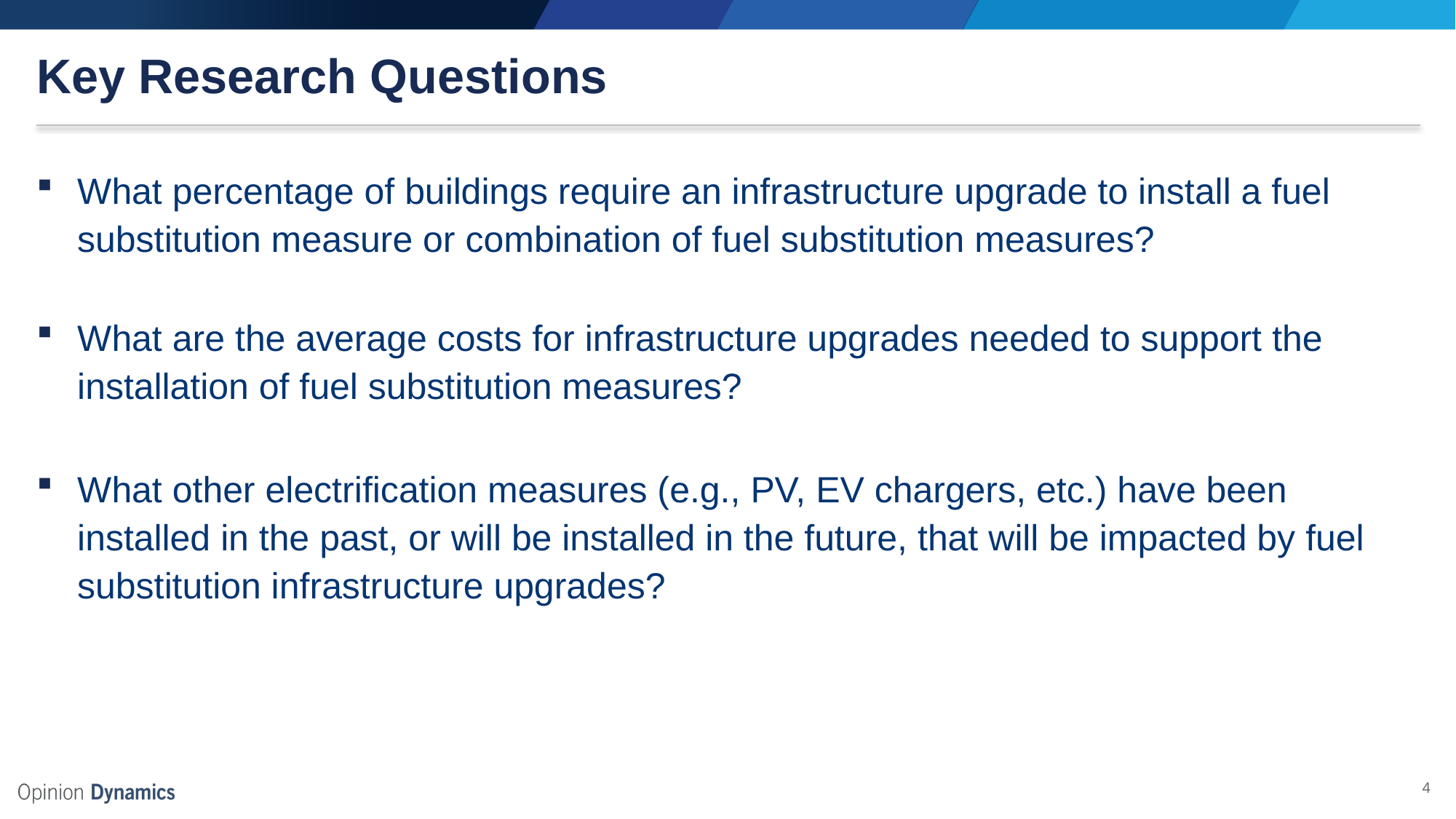

# Key Research Questions
What percentage of buildings require an infrastructure upgrade to install a fuel substitution measure or combination of fuel substitution measures?
What are the average costs for infrastructure upgrades needed to support the installation of fuel substitution measures?
What other electrification measures (e.g., PV, EV chargers, etc.) have been installed in the past, or will be installed in the future, that will be impacted by fuel substitution infrastructure upgrades?
4